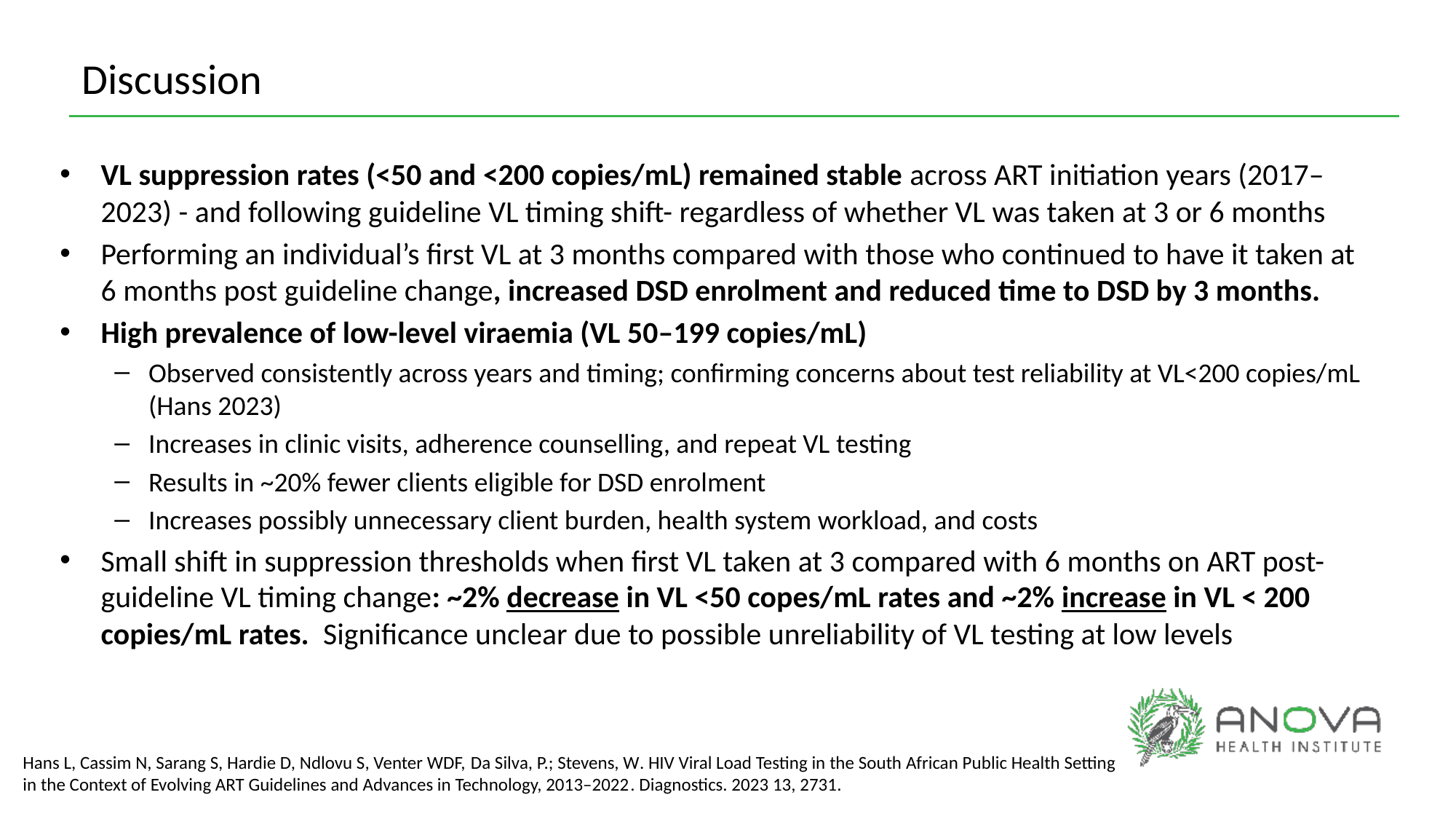

Discussion
VL suppression rates (<50 and <200 copies/mL) remained stable across ART initiation years (2017–2023) - and following guideline VL timing shift- regardless of whether VL was taken at 3 or 6 months
Performing an individual’s first VL at 3 months compared with those who continued to have it taken at 6 months post guideline change, increased DSD enrolment and reduced time to DSD by 3 months.
High prevalence of low-level viraemia (VL 50–199 copies/mL)
Observed consistently across years and timing; confirming concerns about test reliability at VL<200 copies/mL (Hans 2023)
Increases in clinic visits, adherence counselling, and repeat VL testing
Results in ~20% fewer clients eligible for DSD enrolment
Increases possibly unnecessary client burden, health system workload, and costs
Small shift in suppression thresholds when first VL taken at 3 compared with 6 months on ART post-guideline VL timing change: ~2% decrease in VL <50 copes/mL rates and ~2% increase in VL < 200 copies/mL rates.  Significance unclear due to possible unreliability of VL testing at low levels

Hans L, Cassim N, Sarang S, Hardie D, Ndlovu S, Venter WDF, Da Silva, P.; Stevens, W. HIV Viral Load Testing in the South African Public Health Setting
in the Context of Evolving ART Guidelines and Advances in Technology, 2013–2022. Diagnostics. 2023 13, 2731.